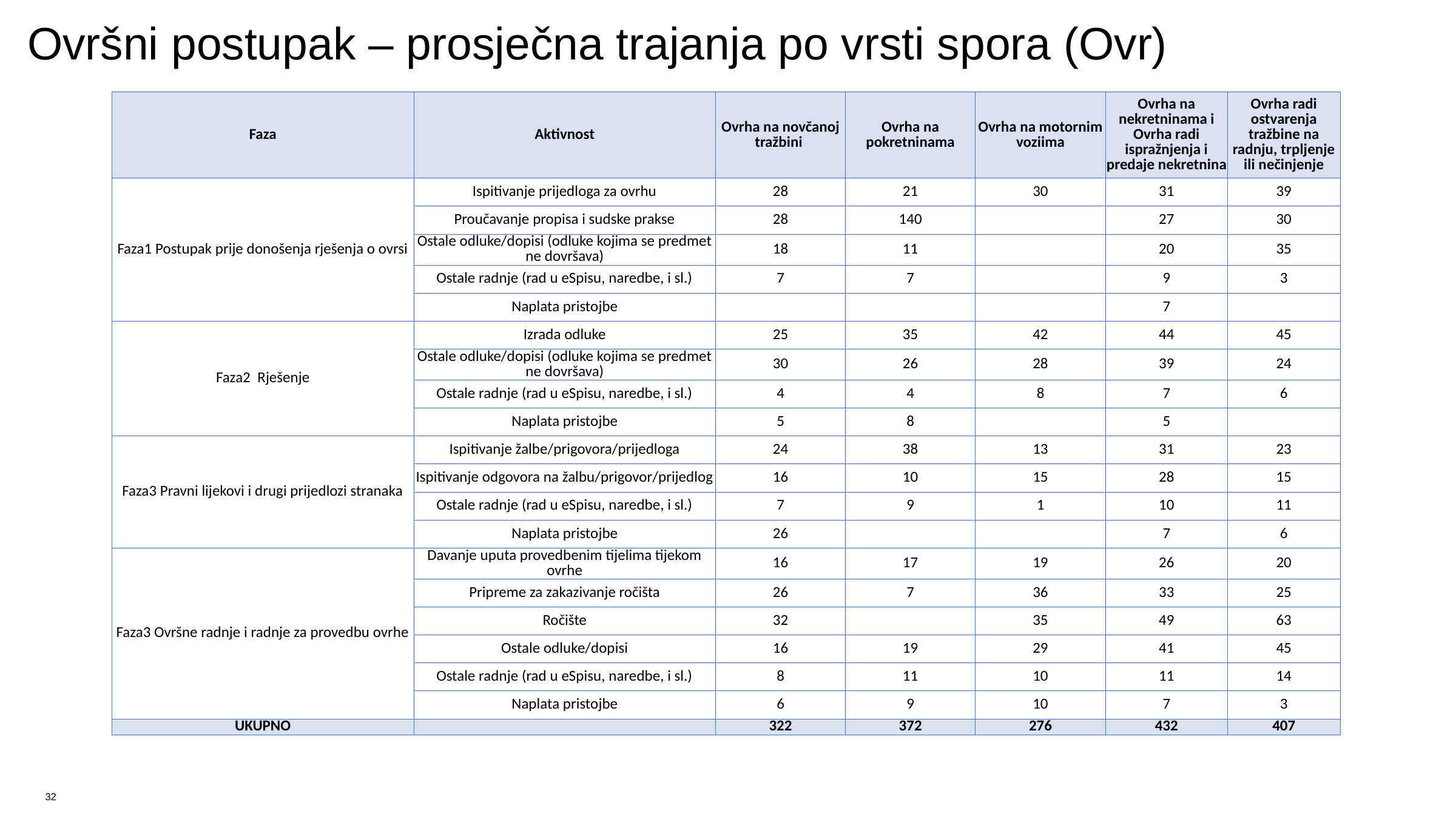

# Ovršni postupak – prosječna trajanja po vrsti spora (Ovr)
| Faza | Aktivnost | Ovrha na novčanoj tražbini | Ovrha na pokretninama | Ovrha na motornim voziima | Ovrha na nekretninama i Ovrha radi ispražnjenja i predaje nekretnina | Ovrha radi ostvarenja tražbine na radnju, trpljenje ili nečinjenje |
| --- | --- | --- | --- | --- | --- | --- |
| Faza1 Postupak prije donošenja rješenja o ovrsi | Ispitivanje prijedloga za ovrhu | 28 | 21 | 30 | 31 | 39 |
|  | Proučavanje propisa i sudske prakse | 28 | 140 |  | 27 | 30 |
|  | Ostale odluke/dopisi (odluke kojima se predmet ne dovršava) | 18 | 11 |  | 20 | 35 |
|  | Ostale radnje (rad u eSpisu, naredbe, i sl.) | 7 | 7 |  | 9 | 3 |
|  | Naplata pristojbe |  |  |  | 7 |  |
| Faza2 Rješenje | Izrada odluke | 25 | 35 | 42 | 44 | 45 |
|  | Ostale odluke/dopisi (odluke kojima se predmet ne dovršava) | 30 | 26 | 28 | 39 | 24 |
|  | Ostale radnje (rad u eSpisu, naredbe, i sl.) | 4 | 4 | 8 | 7 | 6 |
|  | Naplata pristojbe | 5 | 8 |  | 5 |  |
| Faza3 Pravni lijekovi i drugi prijedlozi stranaka | Ispitivanje žalbe/prigovora/prijedloga | 24 | 38 | 13 | 31 | 23 |
|  | Ispitivanje odgovora na žalbu/prigovor/prijedlog | 16 | 10 | 15 | 28 | 15 |
|  | Ostale radnje (rad u eSpisu, naredbe, i sl.) | 7 | 9 | 1 | 10 | 11 |
|  | Naplata pristojbe | 26 |  |  | 7 | 6 |
| Faza3 Ovršne radnje i radnje za provedbu ovrhe | Davanje uputa provedbenim tijelima tijekom ovrhe | 16 | 17 | 19 | 26 | 20 |
|  | Pripreme za zakazivanje ročišta | 26 | 7 | 36 | 33 | 25 |
|  | Ročište | 32 |  | 35 | 49 | 63 |
|  | Ostale odluke/dopisi | 16 | 19 | 29 | 41 | 45 |
|  | Ostale radnje (rad u eSpisu, naredbe, i sl.) | 8 | 11 | 10 | 11 | 14 |
|  | Naplata pristojbe | 6 | 9 | 10 | 7 | 3 |
| UKUPNO |  | 322 | 372 | 276 | 432 | 407 |